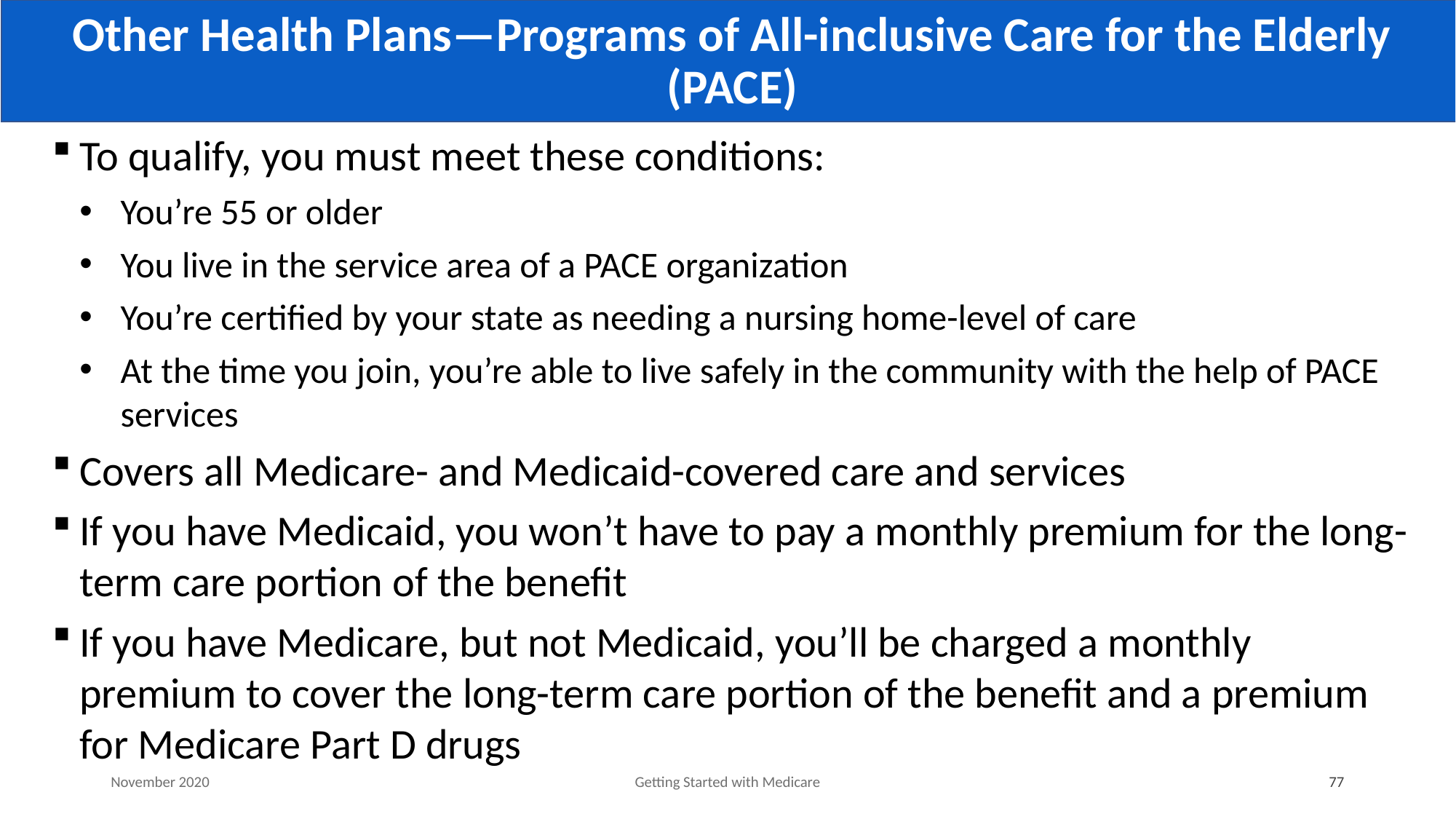

# Other Health Plans—Programs of All-inclusive Care for the Elderly (PACE)
To qualify, you must meet these conditions:
You’re 55 or older
You live in the service area of a PACE organization
You’re certified by your state as needing a nursing home-level of care
At the time you join, you’re able to live safely in the community with the help of PACE services
Covers all Medicare- and Medicaid-covered care and services
If you have Medicaid, you won’t have to pay a monthly premium for the long-term care portion of the benefit
If you have Medicare, but not Medicaid, you’ll be charged a monthly premium to cover the long-term care portion of the benefit and a premium for Medicare Part D drugs
November 2020
Getting Started with Medicare